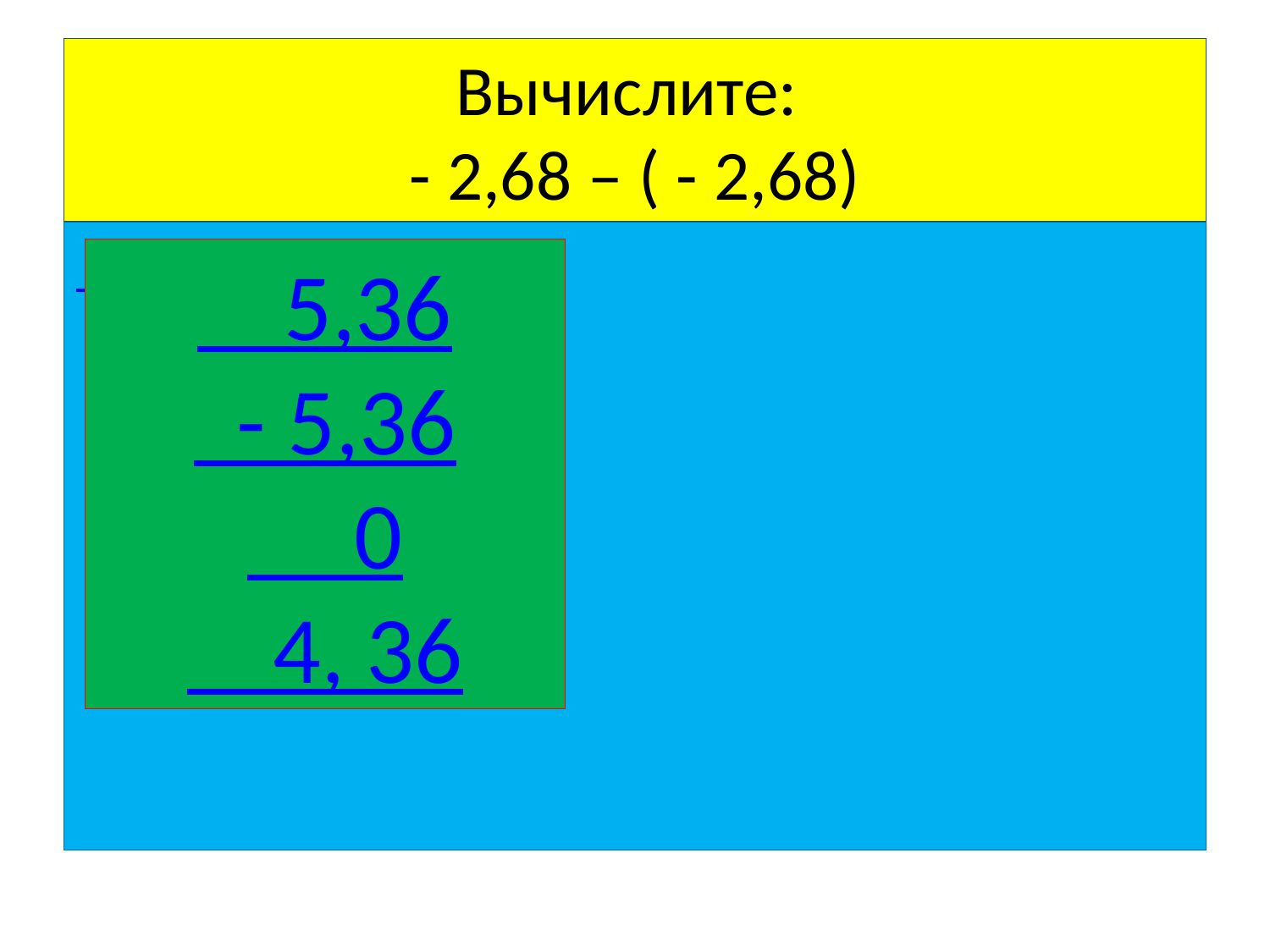

# Вычислите: - 2,68 – ( - 2,68)

    5,36
  - 5,36
     0
    4, 36